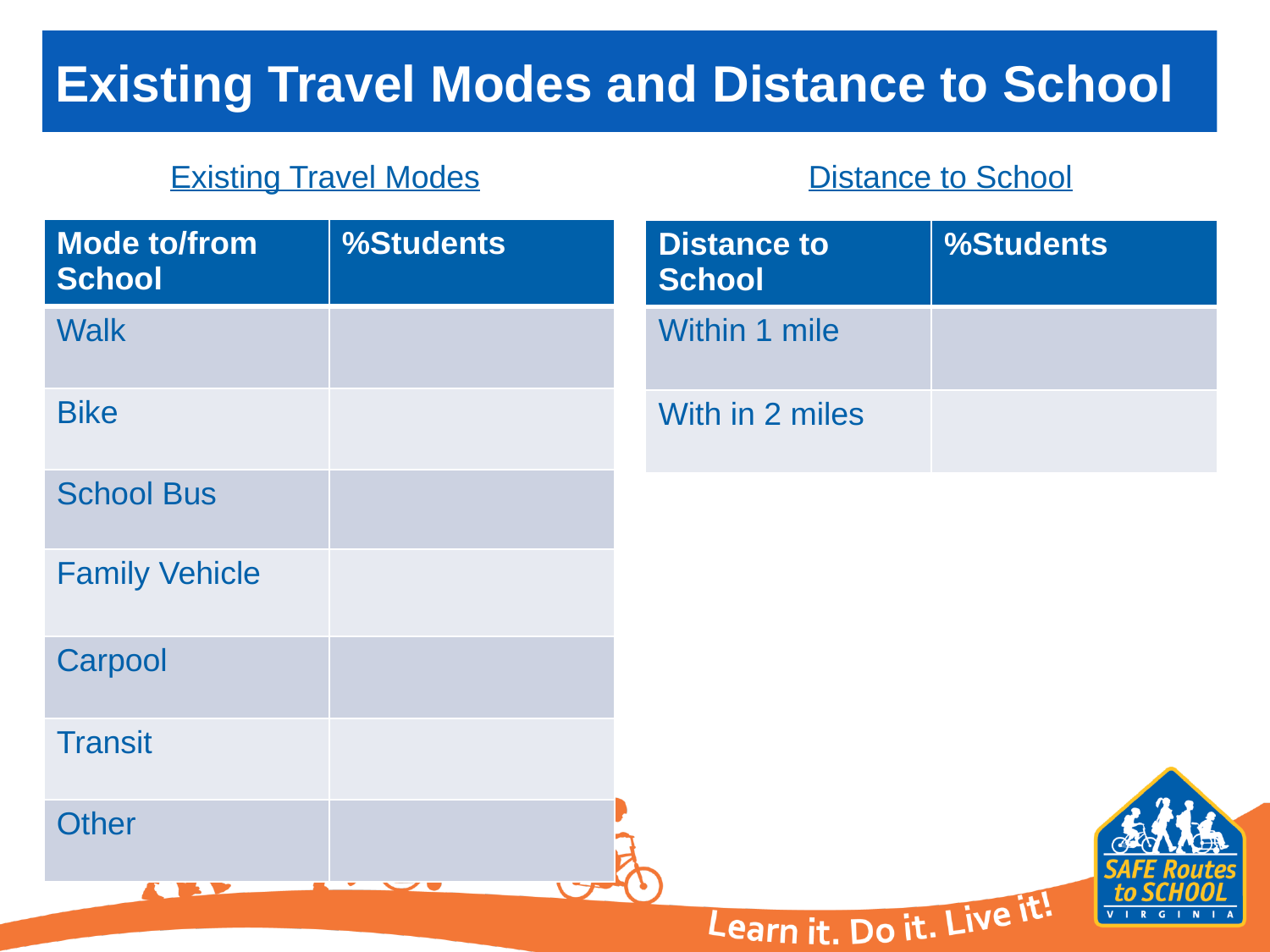

# Existing Travel Modes and Distance to School
Existing Travel Modes
Distance to School
| Mode to/from School | %Students |
| --- | --- |
| Walk |  |
| Bike |  |
| School Bus |  |
| Family Vehicle |  |
| Carpool |  |
| Transit |  |
| Other |  |
| Distance to School | %Students |
| --- | --- |
| Within 1 mile |  |
| With in 2 miles |  |